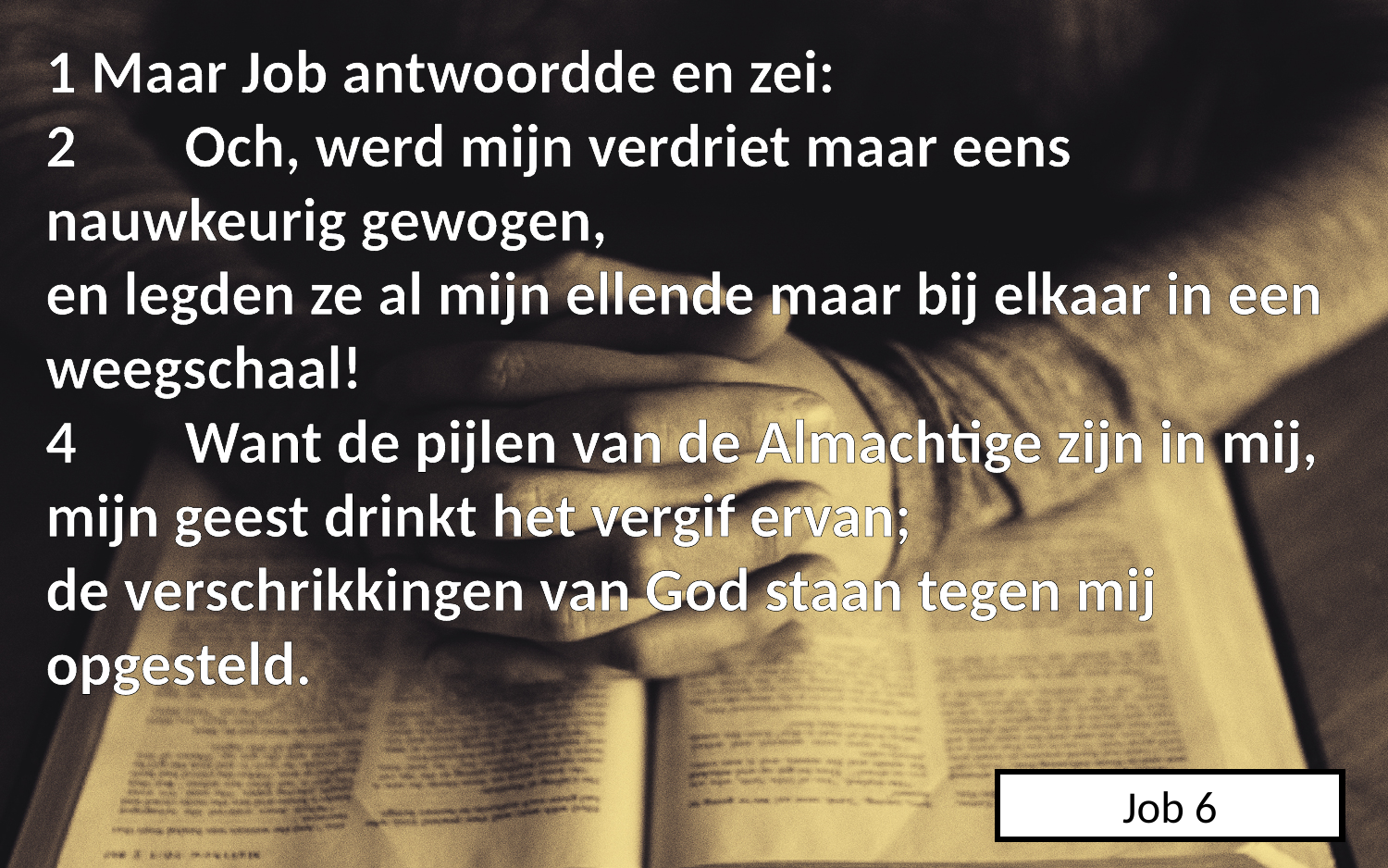

1 Maar Job antwoordde en zei:
2	Och, werd mijn verdriet maar eens nauwkeurig gewogen,
en legden ze al mijn ellende maar bij elkaar in een weegschaal!
4 	Want de pijlen van de Almachtige zijn in mij, mijn geest drinkt het vergif ervan;
de verschrikkingen van God staan tegen mij opgesteld.
Job 6